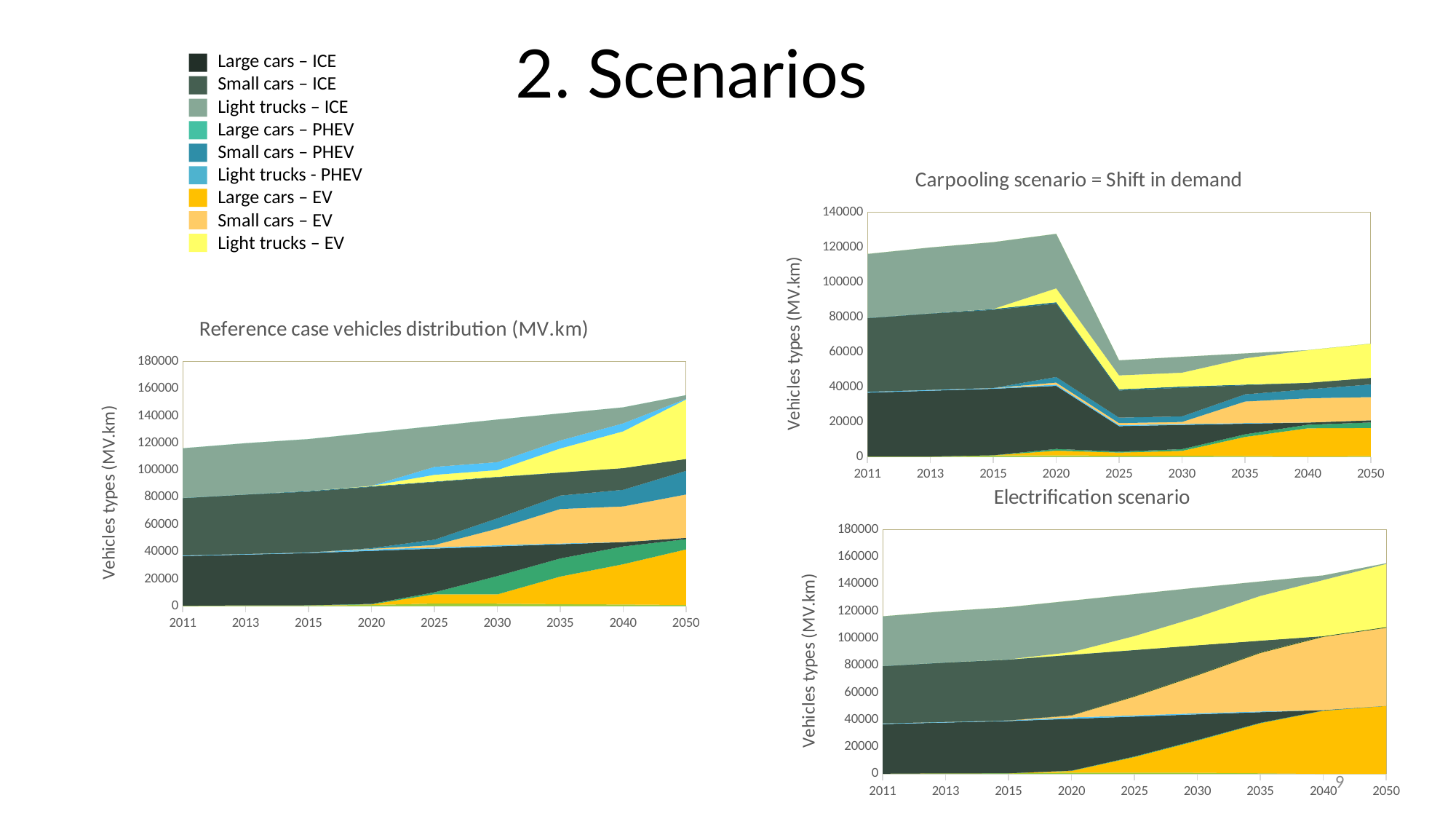

2. Scenarios
Large cars – ICE
Small cars – ICE
Light trucks – ICE
Large cars – PHEV
Small cars – PHEV
Light trucks - PHEV
Large cars – EV
Small cars – EV
Light trucks – EV

### Chart: Carpooling scenario = Shift in demand

| Category | TRPLDST | TRPLELCB | TRPLELCG | TRPLGSL | TRPLNGA | TRPSDST | TRPSELCB | TRPSELCG | TRPSGSL | TRPSNGA | TRPTDST | TRPTELCB | TRPTGSL | TRPTNGA |
|---|---|---|---|---|---|---|---|---|---|---|---|---|---|---|
| 2011 | 216.656236692843 | None | None | 36573.3471079193 | 78.7466703844465 | 379.741827854218 | None | None | 42173.3837533573 | 19.9791570555102 | 229.461885767463 | None | 36507.9776733762 | 23.1371507142423 |
| 2013 | 194.990613023558 | 15.3052692712068 | 15.3052692712068 | 37674.7961407466 | 70.8720033460637 | 341.767645068797 | 17.6907236579054 | 17.6907236579054 | 43693.887027467 | 17.9812413499593 | 206.515697190717 | 15.2365396439132 | 37611.8479610898 | 20.8234356428181 |
| 2015 | 849.618199820814 | 39.3332586939727 | 39.3332586939727 | 38082.5065228044 | 62.9973363076122 | 303.793462283375 | 45.4636764495883 | 45.4636764495883 | 44719.5026274242 | 15.9833256444082 | 480.191382316391 | 39.1246290453472 | 38204.8167109005 | 18.5097205713938 |
| 2020 | 795.454140647604 | 2760.84348313223 | 1015.07880206423 | 36097.4188887649 | 43.3106687114834 | 663.80302484442 | 1173.28733393136 | 3191.14406008553 | 41995.1338866904 | 10.9885363805307 | 816.22332263631 | 7959.52726354155 | 31191.1418307405 | 12.7254328928333 |
| 2025 | 741.290081474393 | 1723.56914255395 | 576.100519417217 | 14564.2847895416 | 23.6240011153546 | 568.867567880866 | 1127.82365748178 | 3151.40171192946 | 15509.8040251474 | 5.99374711665309 | 690.019285464205 | 7959.52726354155 | 8615.38264663853 | 6.93925034441559 |
| 2030 | 687.126022301182 | 2756.47054905475 | 1010.70586798674 | 13902.0136718165 | 3.93733351922577 | 473.932110917311 | 1168.23284145768 | 3186.08956761184 | 16390.5017844891 | 0.998957852775515 | 701.492379752578 | 7920.4026344962 | 9091.6540898731 | 1.15685753571211 |
| 2035 | 447.713330478137 | 10953.5181665846 | 1498.358202535 | 6127.18112624348 | None | 303.296679683066 | 12352.7569259949 | 4123.54732401883 | 5212.65146507033 | None | 361.13889907533 | 15020.6843723931 | 2823.46853117215 | None |
| 2040 | 232.605161715531 | 16145.9582276468 | 2016.8998107767 | 1281.60812451171 | None | None | 13893.9622424749 | 5117.3792262274 | 3732.56620341947 | None | None | 18672.0034809665 | None | None |
| 2050 | 420.41056097517 | 16129.0027884425 | 3146.65084834048 | 1281.60812451171 | None | None | 13240.4865553624 | 7274.16546804936 | 3732.56620341947 | None | None | 19605.4268376183 | None | None |

### Chart: Reference case vehicles distribution (MV.km)

| Category | TRPLDST | TRPLELCB | TRPLELCG | TRPLGSL | TRPLNGA | TRPSDST | TRPSELCB | TRPSELCG | TRPSGSL | TRPSNGA | TRPTDST | TRPTELCB | TRPTELCG | TRPTGSL | TRPTNGA |
|---|---|---|---|---|---|---|---|---|---|---|---|---|---|---|---|
| 2011 | 216.656236692843 | None | None | 36573.3471079193 | 78.746670384345 | 379.741827854218 | None | None | 42173.3837533573 | 19.9791570555102 | 229.461885767463 | None | None | 36507.9776733762 | 23.1371507142423 |
| 2013 | 502.763178823692 | 15.3052692712068 | 15.3052692712068 | 37367.0235749464 | 70.8720033460637 | 341.767645068797 | 17.6907236579054 | 17.6907236579054 | 43693.887027467 | 17.9812413499593 | 206.515697190717 | 15.2365396439132 | None | 37611.8479610898 | 20.8234356428181 |
| 2015 | 481.097555154408 | 39.3332586939727 | 39.3332586939727 | 38451.0271674708 | 62.9973363076122 | 303.793462283375 | 45.4636764495883 | 45.4636764495883 | 44719.5026274242 | 15.9833256444082 | 480.191382316391 | 39.1246290453472 | None | 38204.8167109005 | 18.5097205713938 |
| 2020 | 800.478387546421 | 408.904916892062 | 408.904916892062 | 39050.5070932784 | 43.3106687114834 | 960.601342030091 | 472.636172478514 | 472.636172478514 | 45117.4946185646 | 10.9885363805307 | 422.825910874525 | 402.422336390393 | None | 39141.6441696534 | 12.7254328928333 |
| 2025 | 1897.05308536461 | 6826.49326625488 | 1379.55105224429 | 32223.7019853412 | 23.6240011153546 | 865.665885066536 | 1696.67312037443 | 3925.08464368917 | 42445.0895193666 | 5.99374711665309 | 365.460439432659 | 4954.99116341244 | 5874.55075742043 | 30014.6497513093 | 6.94114521427269 |
| 2030 | 1754.95400739137 | 6822.12033217739 | 13482.2332250735 | 21925.4958991588 | 3.93733351922577 | 770.730428102982 | 12179.0425240679 | 7629.52482665672 | 30262.3602526143 | 0.998957852775515 | 308.094967990793 | 4950.63786637132 | 5874.55075742043 | 31319.1282144485 | 1.15685753571211 |
| 2035 | 1399.76868470155 | 20321.2932371598 | 13332.0916775319 | 10509.0370755139 | None | 501.162224473514 | 25375.0650346138 | 9874.39493299524 | 16912.8174505588 | None | 98.8739579008065 | 17707.8698123737 | 5874.55075742043 | 19913.7528924215 | None |
| 2040 | 1150.7387569914 | 29650.3844361285 | 13077.7012422589 | 3240.59923476204 | None | None | 26203.3772203635 | 12254.2605992036 | 16005.7426213377 | None | None | 27048.1517877473 | 5874.55075742043 | 11789.9494686407 | None |
| 2050 | 811.479985228467 | 40874.9471246227 | 7535.08344909119 | 1012.37910166561 | None | None | 31904.024656379 | 17418.9786112293 | 8740.25876982267 | None | None | 43775.2151117053 | 451.888519801571 | 2720.75756968632 | None |

### Chart: Electrification scenario

| Category | TRPLDST | TRPLELCB | TRPLELCG | TRPLGSL | TRPLNGA | TRPSDST | TRPSELCB | TRPSELCG | TRPSGSL | TRPSNGA | TRPTDST | TRPTELCB | TRPTGSL | TRPTNGA |
|---|---|---|---|---|---|---|---|---|---|---|---|---|---|---|
| 2011 | 216.656236692843 | None | None | 36573.3471079193 | 78.746670384345 | 379.741827854218 | None | None | 42173.3837533573 | 19.9791570555102 | 229.461885767463 | None | 36507.9776733762 | 23.1371507142423 |
| 2013 | 468.718439509624 | 15.3052692712068 | 15.3052692712068 | 37401.0683142605 | 70.8720033460637 | 341.767645068797 | 17.6907236579054 | 17.6907236579054 | 43693.887027467 | 17.9812413499593 | 206.515697190717 | 15.2365396439132 | 37611.8479610898 | 20.8234356428181 |
| 2015 | 447.05281584034 | 39.3332586939727 | 39.3332586939727 | 38485.0719067849 | 62.9973363076122 | 303.793462283375 | 45.4636764495883 | 45.4636764495883 | 44719.5026274242 | 15.9833256444082 | 183.569508613971 | 39.1246290453472 | 38501.4385846029 | 18.5097205713938 |
| 2020 | 1029.43771413348 | 1247.15999652079 | 224.897704290634 | 38167.2998996641 | 43.3106687114834 | 935.957003132126 | 1441.54032605947 | 259.949894863183 | 44385.9210814969 | 10.9885363805307 | 126.204037172105 | 1911.50609785437 | 37929.1822818919 | 12.7254328928333 |
| 2025 | 1031.89643541641 | 11449.624341682 | 460.494822641339 | 29384.7837894652 | 23.6240011153546 | 841.021546168572 | 13758.2808987094 | 490.635580461148 | 33842.5751431576 | 5.99374711665309 | 68.838565730239 | 10284.178444203 | 30856.6351016416 | 6.94114521427269 |
| 2030 | 899.524425818612 | 23669.1546846855 | 456.121888563852 | 18960.0024647331 | 3.93733351922577 | 746.086089205017 | 27927.0910773878 | 508.634988443782 | 21659.8458764053 | 0.998957852775515 | 11.4730942883732 | 20720.1830431155 | 21720.7556688272 | 1.15685753571211 |
| 2035 | 480.988752100379 | 36888.9092297916 | 367.316078556068 | 7824.9766144591 | None | 484.732665208203 | 43097.9116609678 | 526.634396426414 | 8554.160920039 | None | None | 32974.3870686298 | 10620.6603514866 | None |
| 2040 | 56.6227804561478 | 46466.3831045531 | 235.597118350705 | 360.820666780971 | None | None | 53918.7466364958 | 544.633804409048 | None | None | None | 41308.6132030275 | 3404.03881078096 | None |
| 2050 | 4.35559849662676 | 50183.6557709473 | 18.1228552577465 | 27.7554359062286 | None | None | 57482.6294170567 | 580.63262037431 | None | None | None | 46478.3825891811 | 469.478612011936 | None |
9